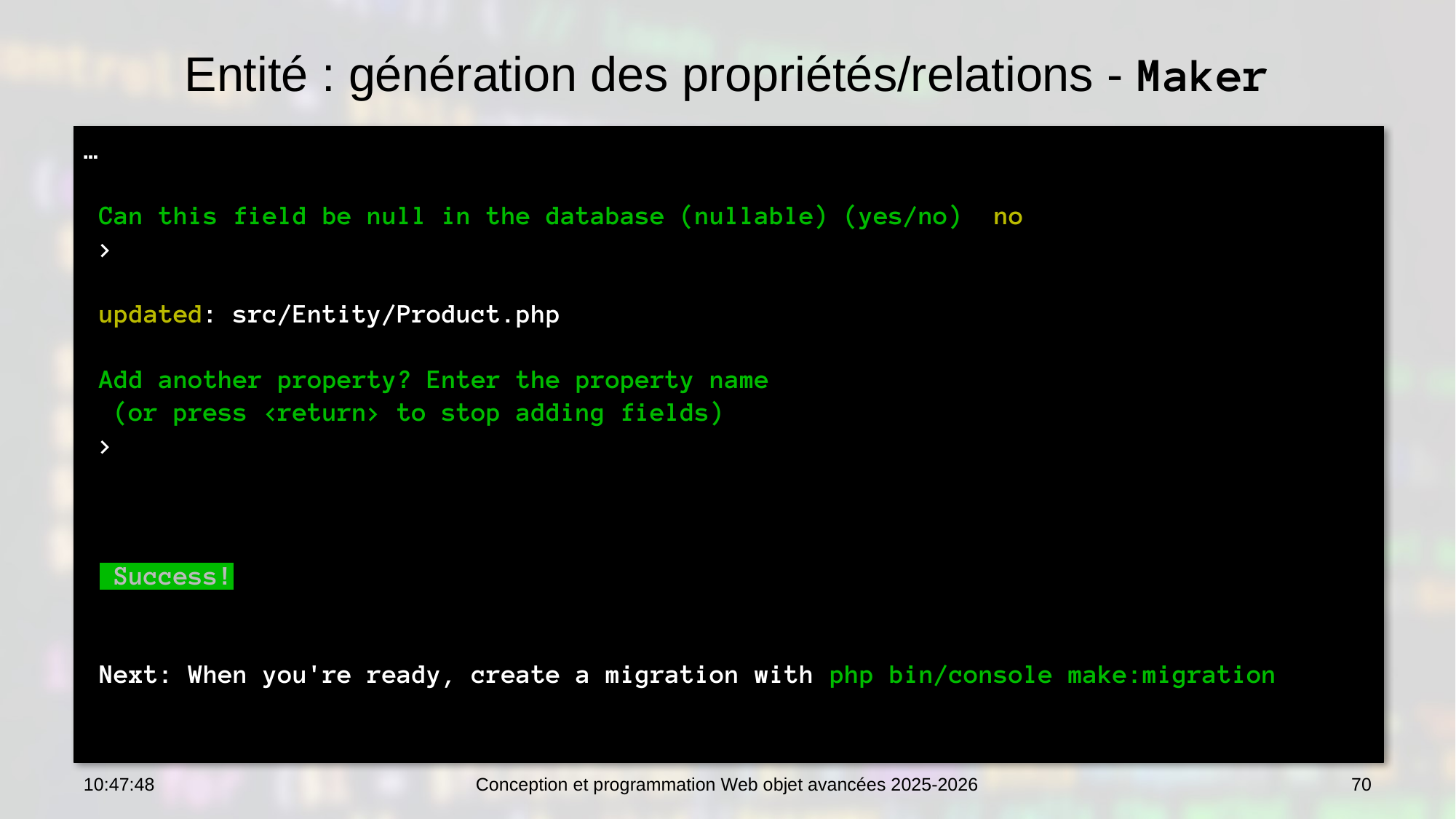

# Entité : génération des propriétés/relations - Maker

…

 Can this field be null in the database (nullable) (yes/no) [no]:
 >

 updated: src/Entity/Product.php

 Add another property? Enter the property name
  (or press <return> to stop adding fields):
 >

  Success!

 Next: When you're ready, create a migration with php bin/console make:migration
'
10:47:48
Conception et programmation Web objet avancées 2025-2026
70